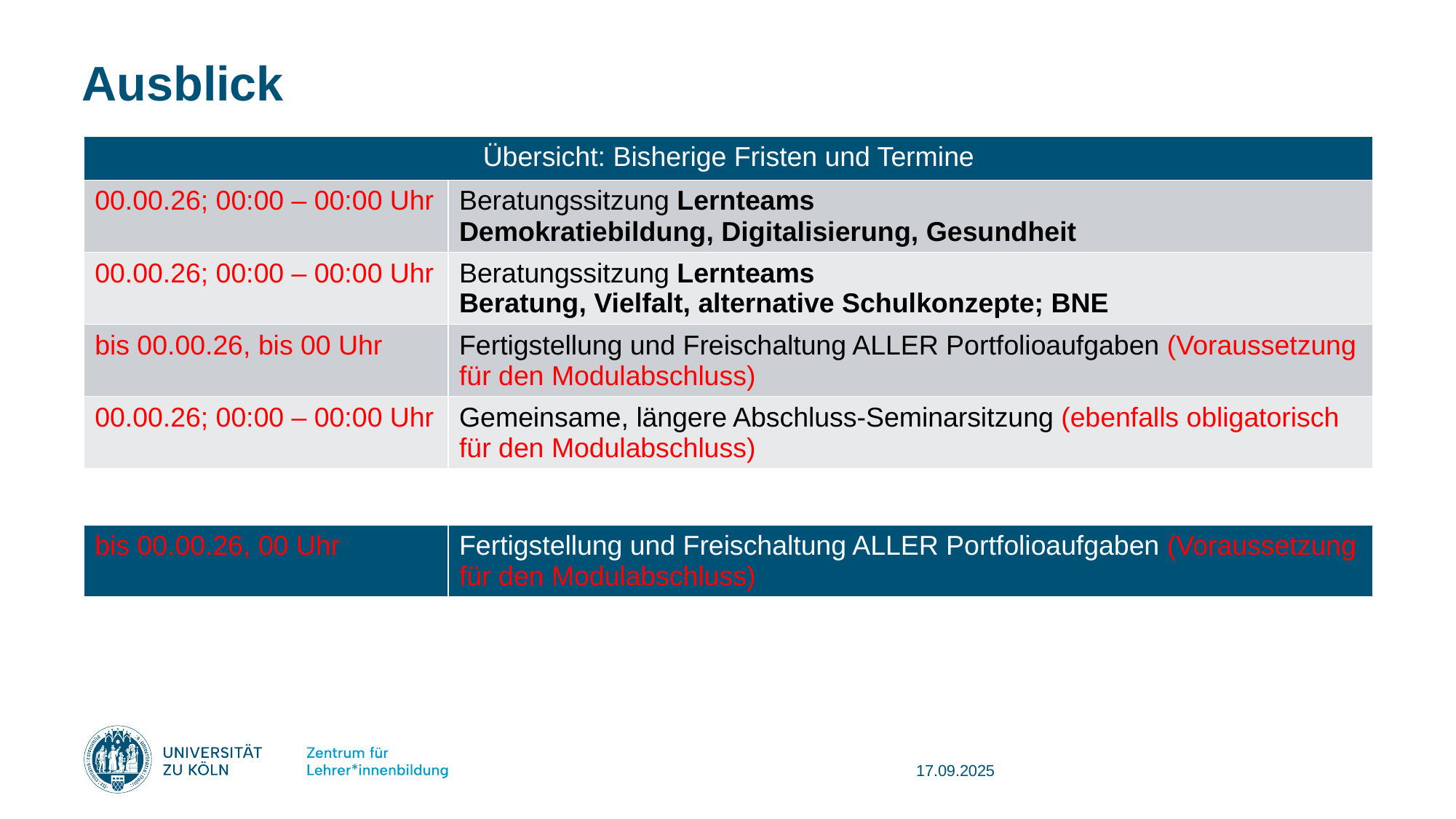

# Ausblick
| Übersicht: Bisherige Fristen und Termine |  |
| --- | --- |
| 00.00.26; 00:00 – 00:00 Uhr | Beratungssitzung Lernteams Demokratiebildung, Digitalisierung, Gesundheit |
| 00.00.26; 00:00 – 00:00 Uhr | Beratungssitzung Lernteams Beratung, Vielfalt, alternative Schulkonzepte; BNE |
| bis 00.00.26, bis 00 Uhr | Fertigstellung und Freischaltung ALLER Portfolioaufgaben (Voraussetzung für den Modulabschluss) |
| 00.00.26; 00:00 – 00:00 Uhr | Gemeinsame, längere Abschluss-Seminarsitzung (ebenfalls obligatorisch für den Modulabschluss) |
| bis 00.00.26, 00 Uhr | Fertigstellung und Freischaltung ALLER Portfolioaufgaben (Voraussetzung für den Modulabschluss) |
| --- | --- |
17.09.2025